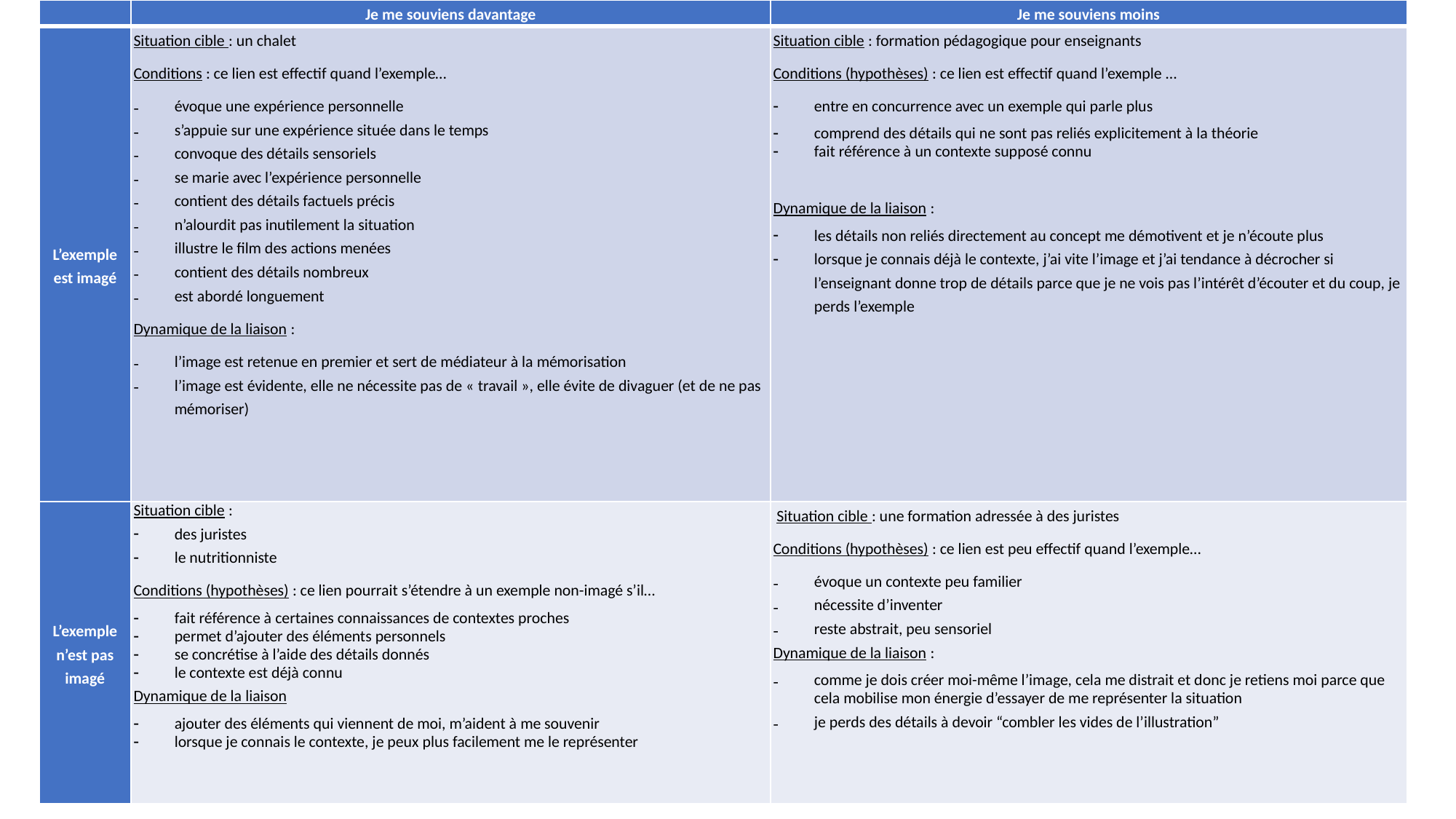

|  | Je me souviens davantage | Je me souviens moins |
| --- | --- | --- |
| L’exemple est imagé | Situation cible : un chalet Conditions : ce lien est effectif quand l’exemple… évoque une expérience personnelle s’appuie sur une expérience située dans le temps convoque des détails sensoriels se marie avec l’expérience personnelle contient des détails factuels précis n’alourdit pas inutilement la situation illustre le film des actions menées contient des détails nombreux est abordé longuement Dynamique de la liaison : l’image est retenue en premier et sert de médiateur à la mémorisation l’image est évidente, elle ne nécessite pas de « travail », elle évite de divaguer (et de ne pas mémoriser) | Situation cible : formation pédagogique pour enseignants Conditions (hypothèses) : ce lien est effectif quand l’exemple … entre en concurrence avec un exemple qui parle plus comprend des détails qui ne sont pas reliés explicitement à la théorie fait référence à un contexte supposé connu   Dynamique de la liaison : les détails non reliés directement au concept me démotivent et je n’écoute plus lorsque je connais déjà le contexte, j’ai vite l’image et j’ai tendance à décrocher si l’enseignant donne trop de détails parce que je ne vois pas l’intérêt d’écouter et du coup, je perds l’exemple |
| L’exemple n’est pas imagé | Situation cible : des juristes le nutritionniste Conditions (hypothèses) : ce lien pourrait s’étendre à un exemple non-imagé s’il… fait référence à certaines connaissances de contextes proches permet d’ajouter des éléments personnels se concrétise à l’aide des détails donnés le contexte est déjà connu  Dynamique de la liaison ajouter des éléments qui viennent de moi, m’aident à me souvenir lorsque je connais le contexte, je peux plus facilement me le représenter | Situation cible : une formation adressée à des juristes Conditions (hypothèses) : ce lien est peu effectif quand l’exemple… évoque un contexte peu familier nécessite d’inventer reste abstrait, peu sensoriel  Dynamique de la liaison : comme je dois créer moi-même l’image, cela me distrait et donc je retiens moi parce que cela mobilise mon énergie d’essayer de me représenter la situation je perds des détails à devoir “combler les vides de l’illustration” |
#